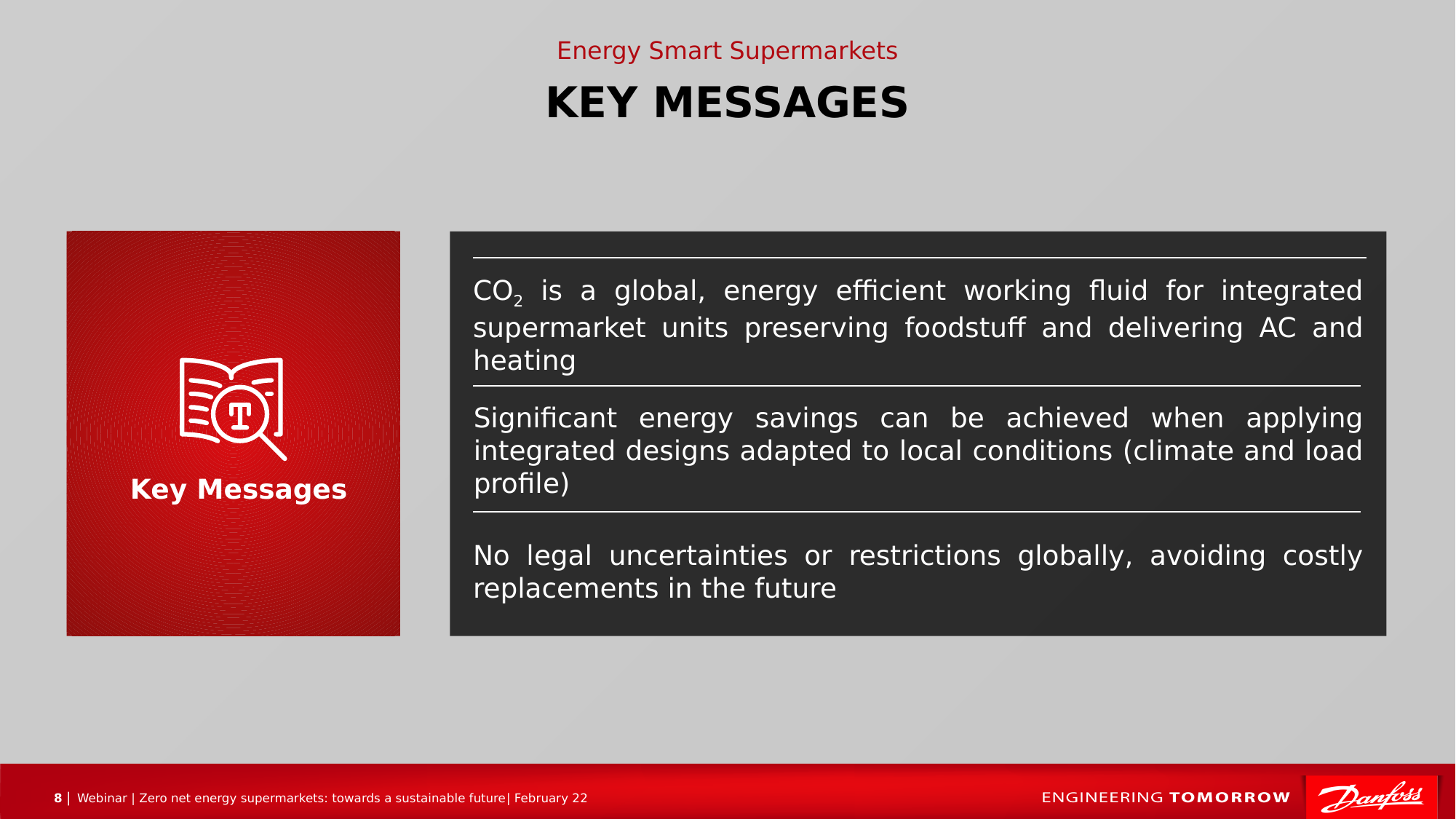

Energy Smart Supermarkets
KEY MESSAGES

Key Messages

CO2 is a global, energy efficient working fluid for integrated supermarket units preserving foodstuff and delivering AC and heating

Significant energy savings can be achieved when applying integrated designs adapted to local conditions (climate and load profile)

No legal uncertainties or restrictions globally, avoiding costly replacements in the future